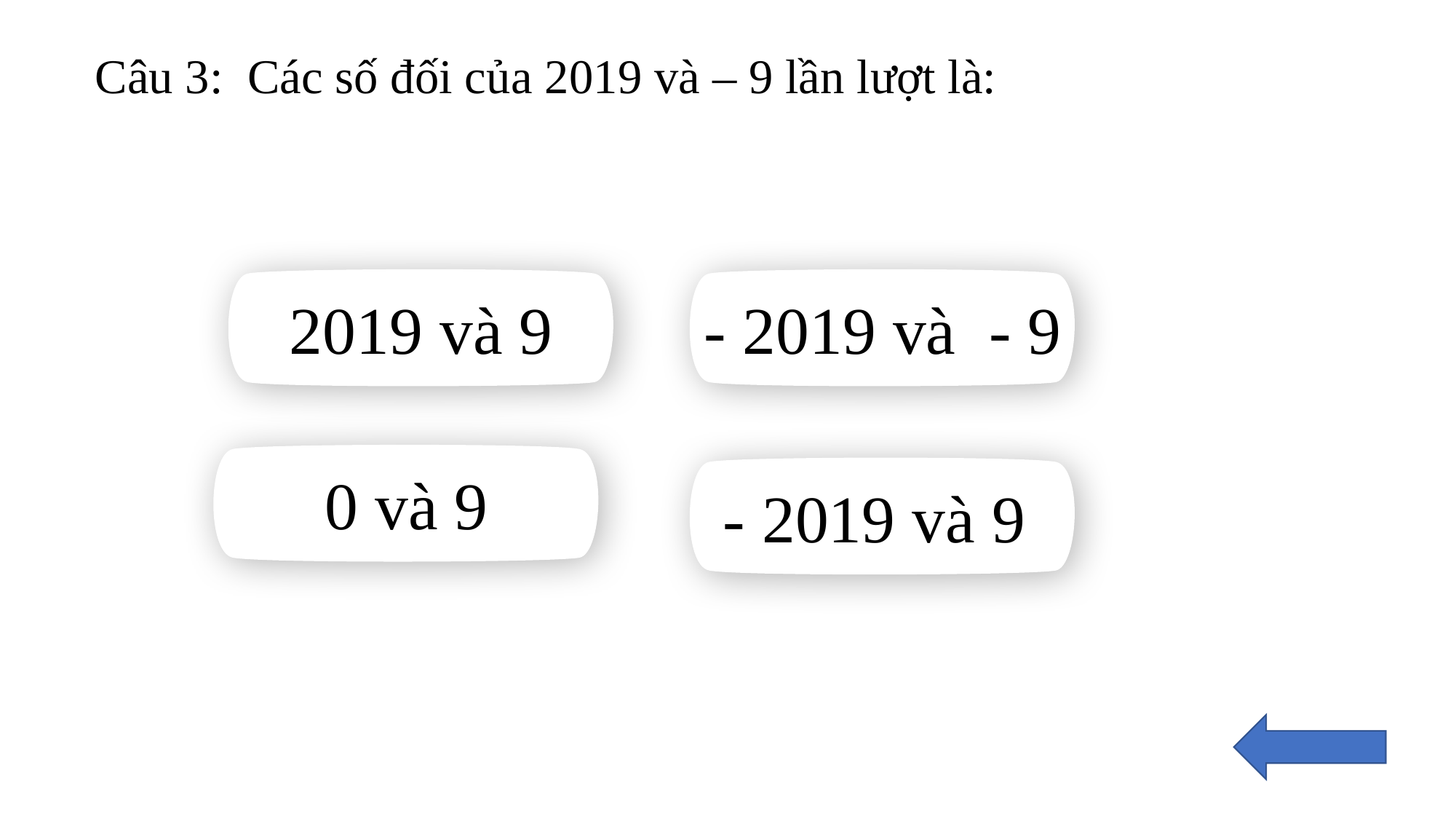

Câu 3:  Các số đối của 2019 và – 9 lần lượt là:
2019 và 9
- 2019 và  - 9
0 và 9
- 2019 và 9